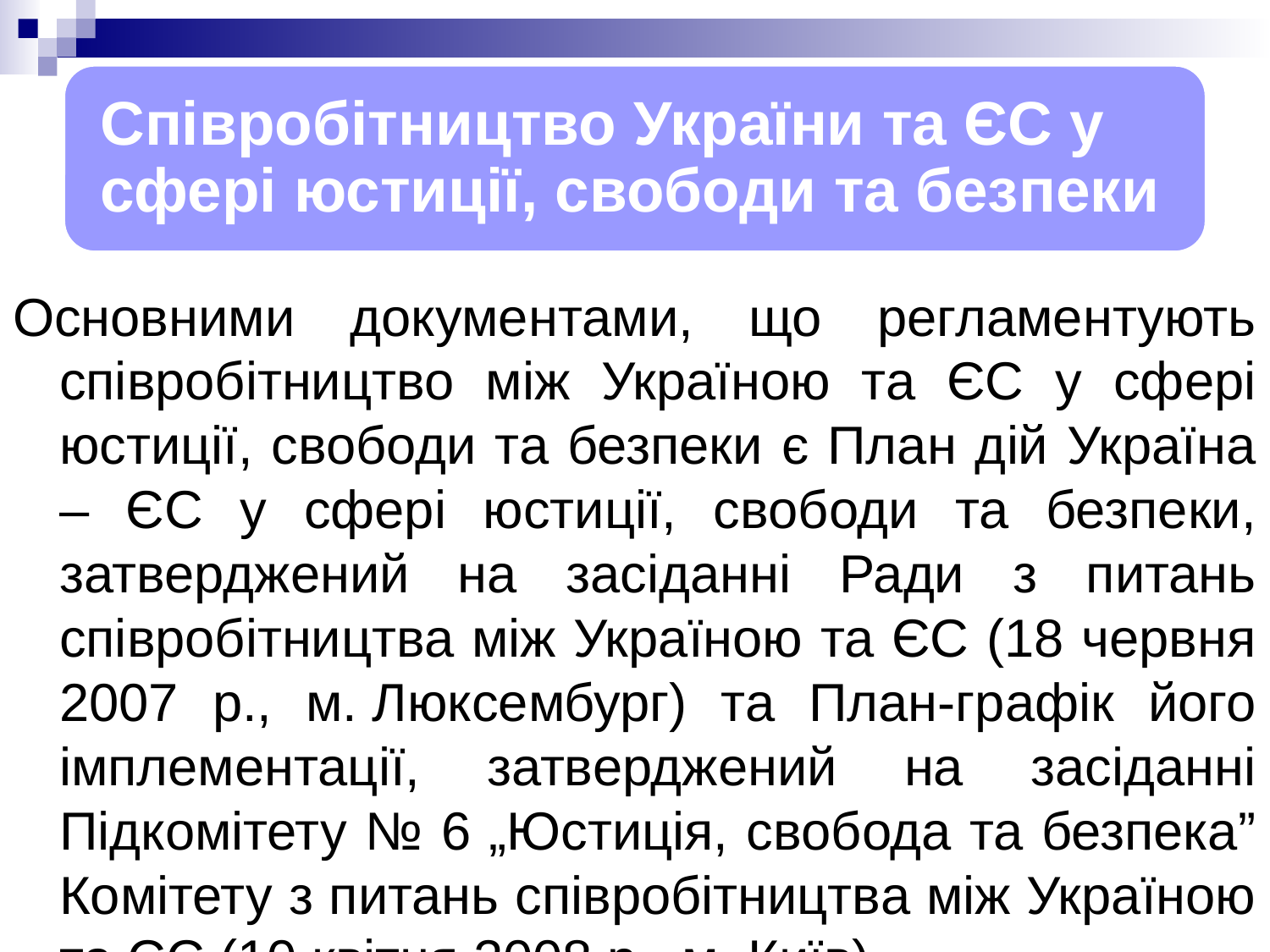

Співробітництво України та ЄС у сфері юстиції, свободи та безпеки
Основними документами, що регламентують співробітництво між Україною та ЄС у сфері юстиції, свободи та безпеки є План дій Україна – ЄС у сфері юстиції, свободи та безпеки, затверджений на засіданні Ради з питань співробітництва між Україною та ЄС (18 червня 2007 р., м. Люксембург) та План-графік його імплементації, затверджений на засіданні Підкомітету № 6 „Юстиція, свобода та безпека” Комітету з питань співробітництва між Україною та ЄС (10 квітня 2008 р., м. Київ).